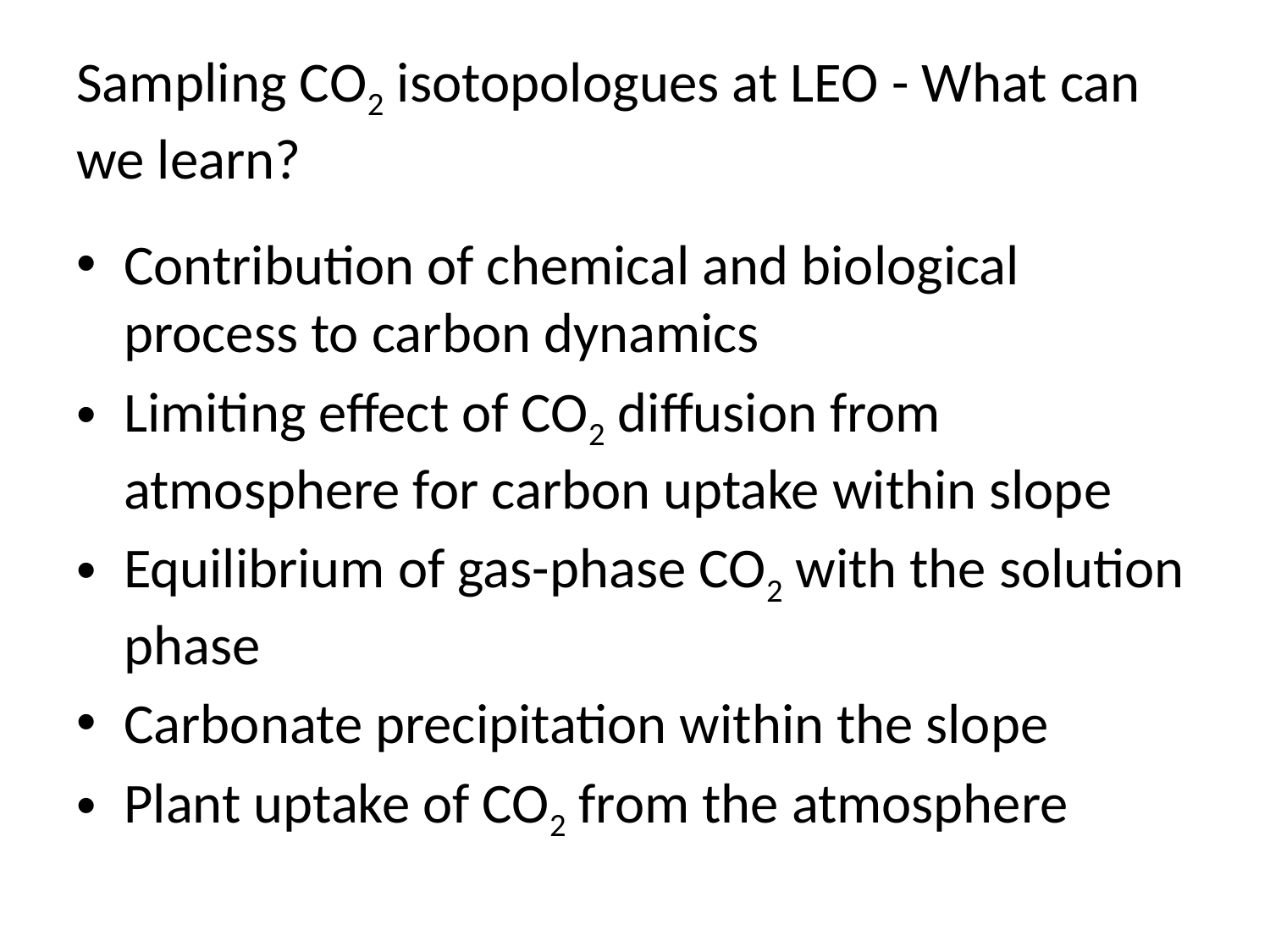

# Sampling CO2 isotopologues at LEO - What can we learn?
Contribution of chemical and biological process to carbon dynamics
Limiting effect of CO2 diffusion from atmosphere for carbon uptake within slope
Equilibrium of gas-phase CO2 with the solution phase
Carbonate precipitation within the slope
Plant uptake of CO2 from the atmosphere